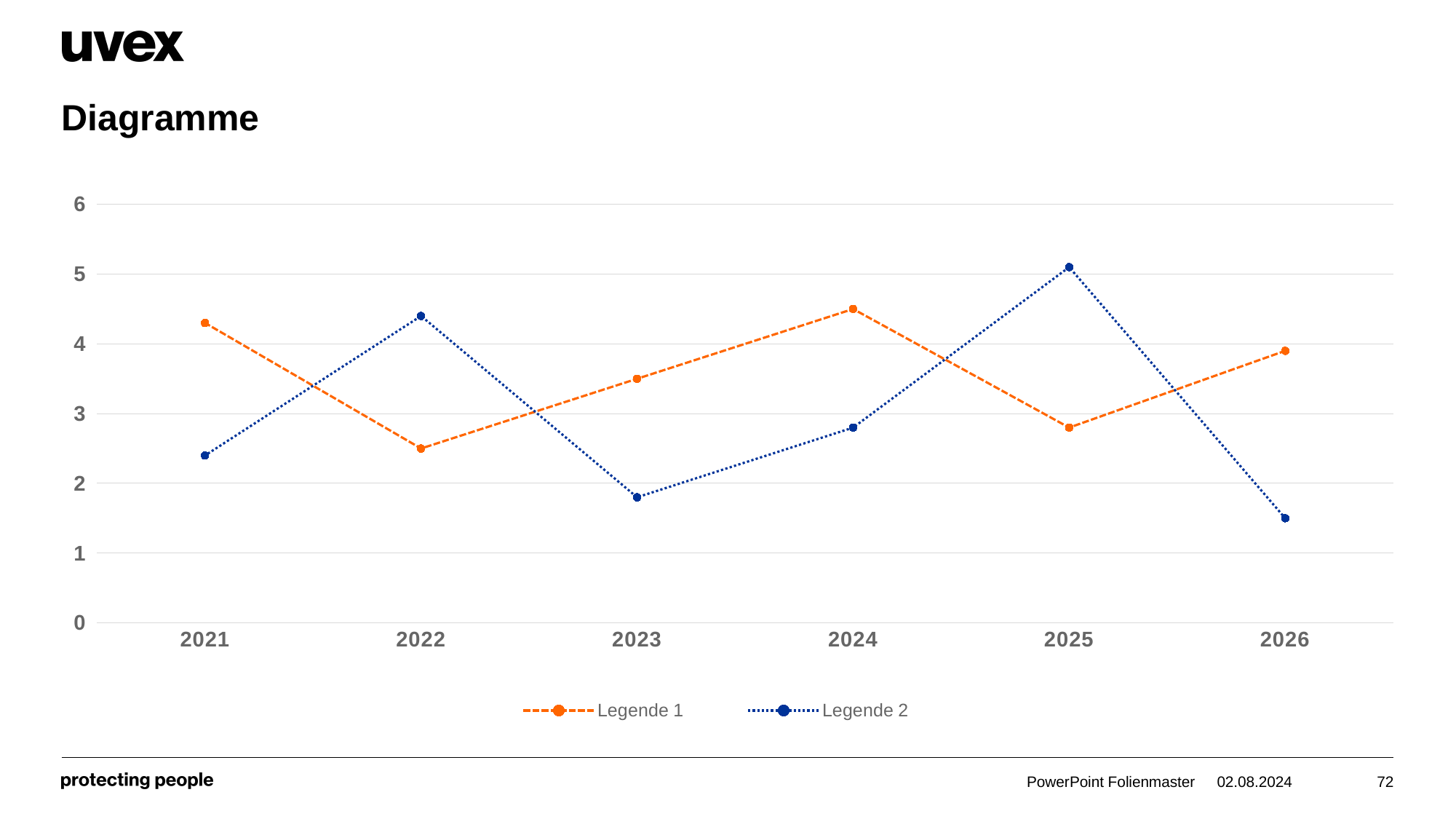

# Diagramme

### Chart

| Category | Legende 1 | Legende 2 |
|---|---|---|
| 2021 | 4.3 | 2.4 |
| 2022 | 2.5 | 4.4 |
| 2023 | 3.5 | 1.8 |
| 2024 | 4.5 | 2.8 |
| 2025 | 2.8 | 5.1 |
| 2026 | 3.9 | 1.5 |
PowerPoint Folienmaster
02.08.2024
72